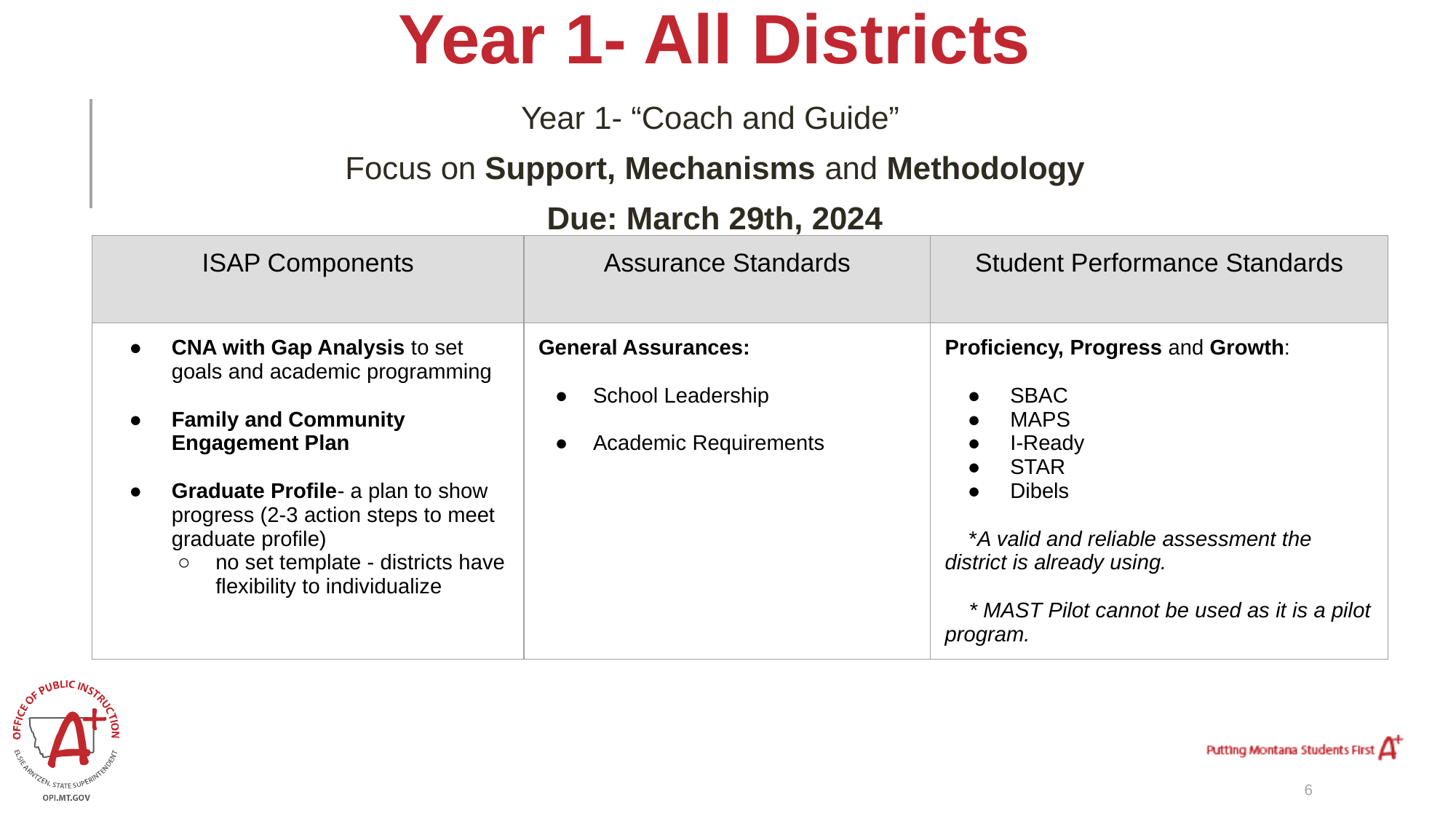

# Year 1- All Districts
Year 1- “Coach and Guide”
Focus on Support, Mechanisms and Methodology
Due: March 29th, 2024
| ISAP Components | Assurance Standards | Student Performance Standards |
| --- | --- | --- |
| CNA with Gap Analysis to set goals and academic programming Family and Community Engagement Plan Graduate Profile- a plan to show progress (2-3 action steps to meet graduate profile) no set template - districts have flexibility to individualize | General Assurances: School Leadership Academic Requirements | Proficiency, Progress and Growth: SBAC MAPS I-Ready STAR Dibels \*A valid and reliable assessment the district is already using. \* MAST Pilot cannot be used as it is a pilot program. |
6